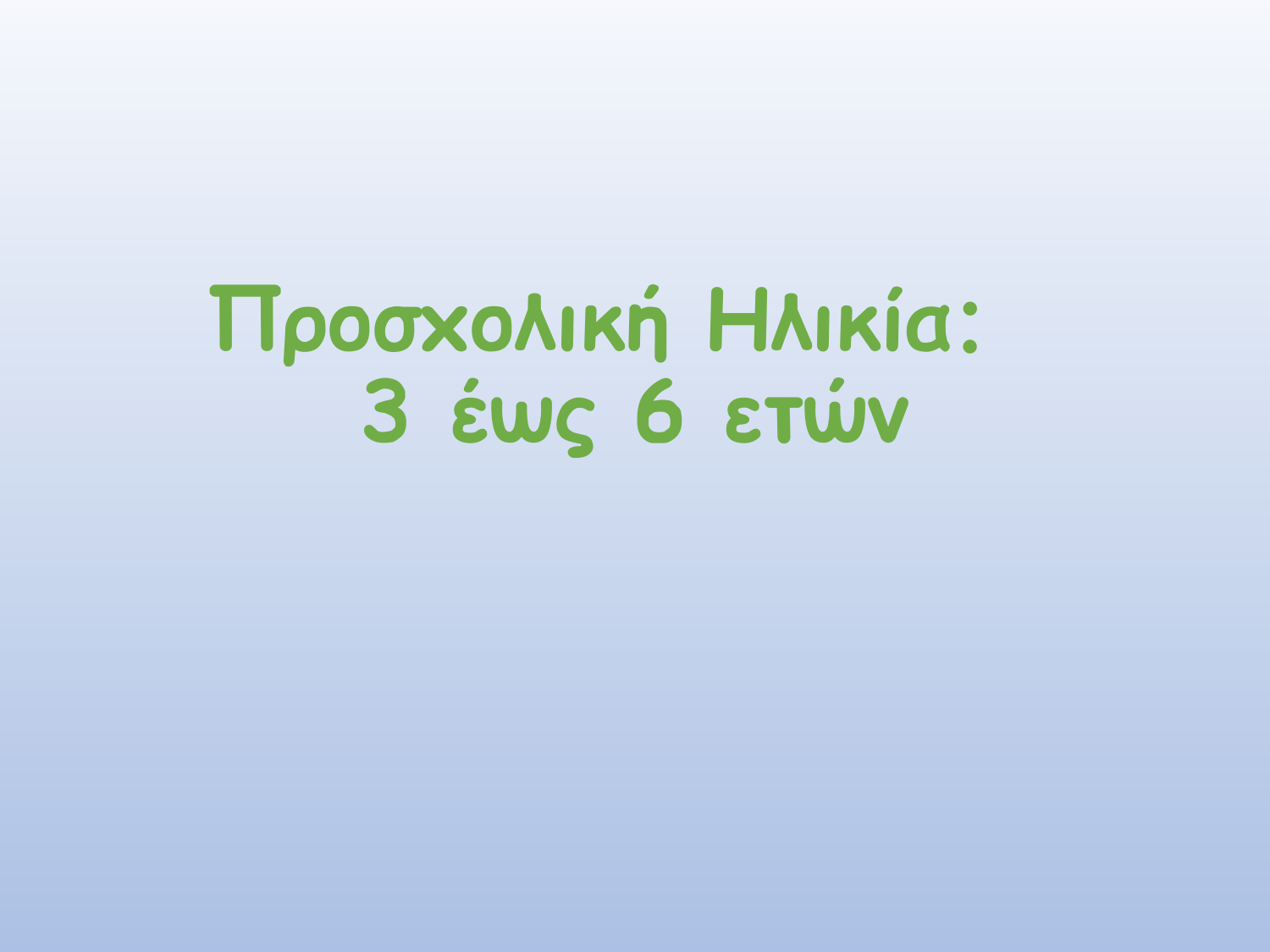

# Προσχολική Ηλικία:   3 έως 6 ετών